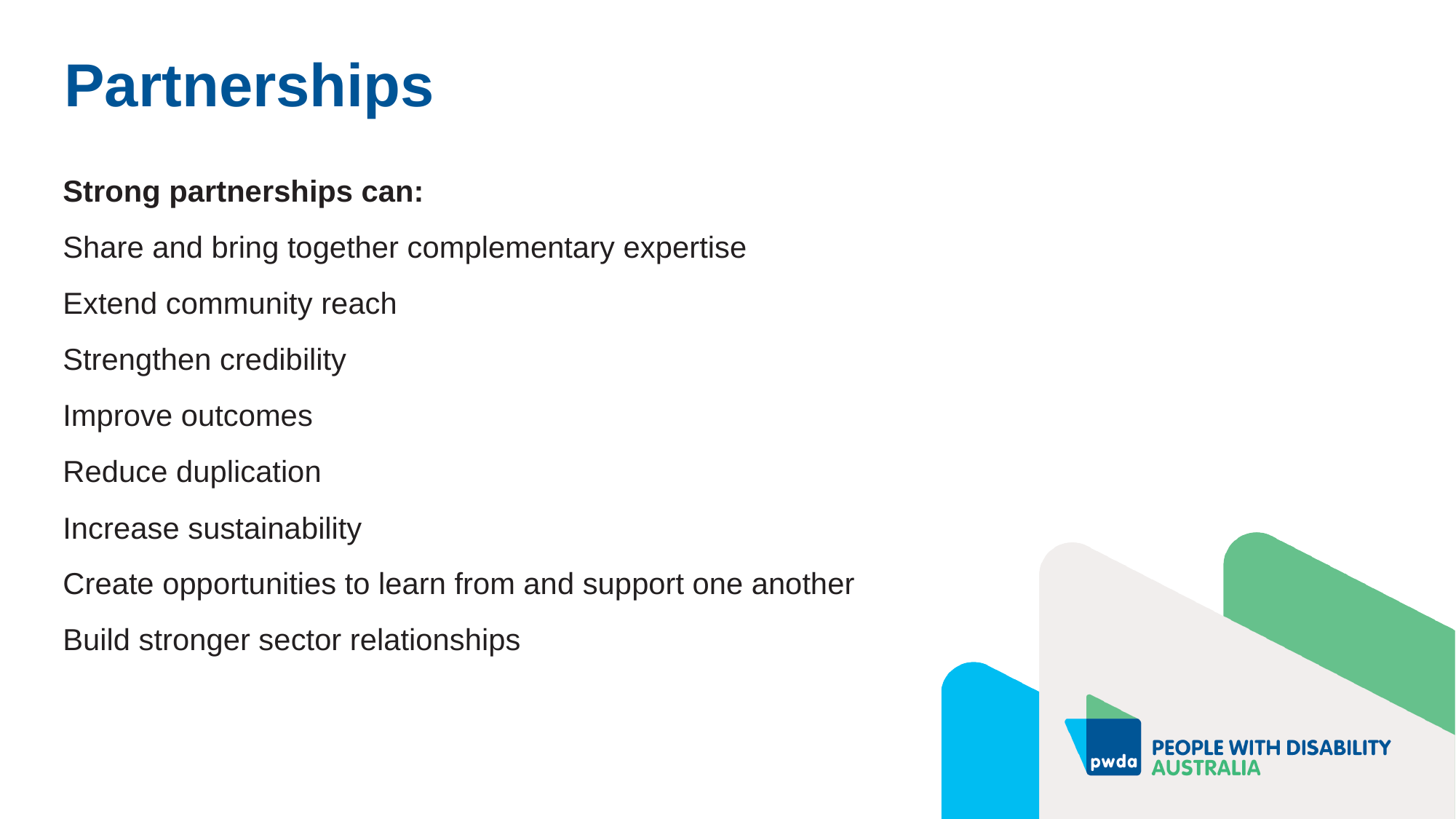

# Partnerships
Strong partnerships can:
Share and bring together complementary expertise
Extend community reach
Strengthen credibility
Improve outcomes
Reduce duplication
Increase sustainability
Create opportunities to learn from and support one another
Build stronger sector relationships